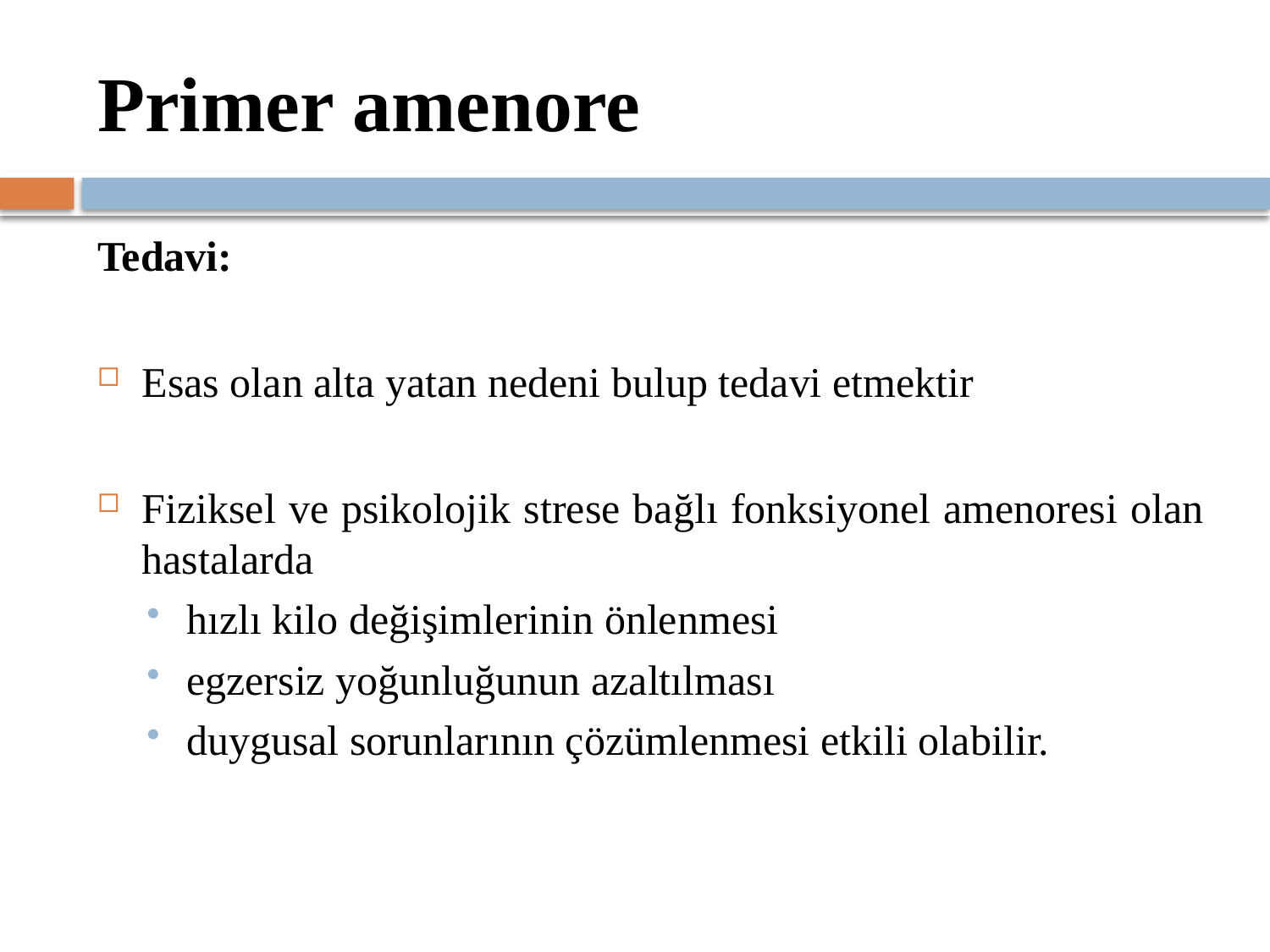

# Primer amenore
Tedavi:

Esas olan alta yatan nedeni bulup tedavi etmektir

Fiziksel ve psikolojik strese bağlı fonksiyonel amenoresi olan hastalarda
hızlı kilo değişimlerinin önlenmesi
egzersiz yoğunluğunun azaltılması
duygusal sorunlarının çözümlenmesi etkili olabilir.